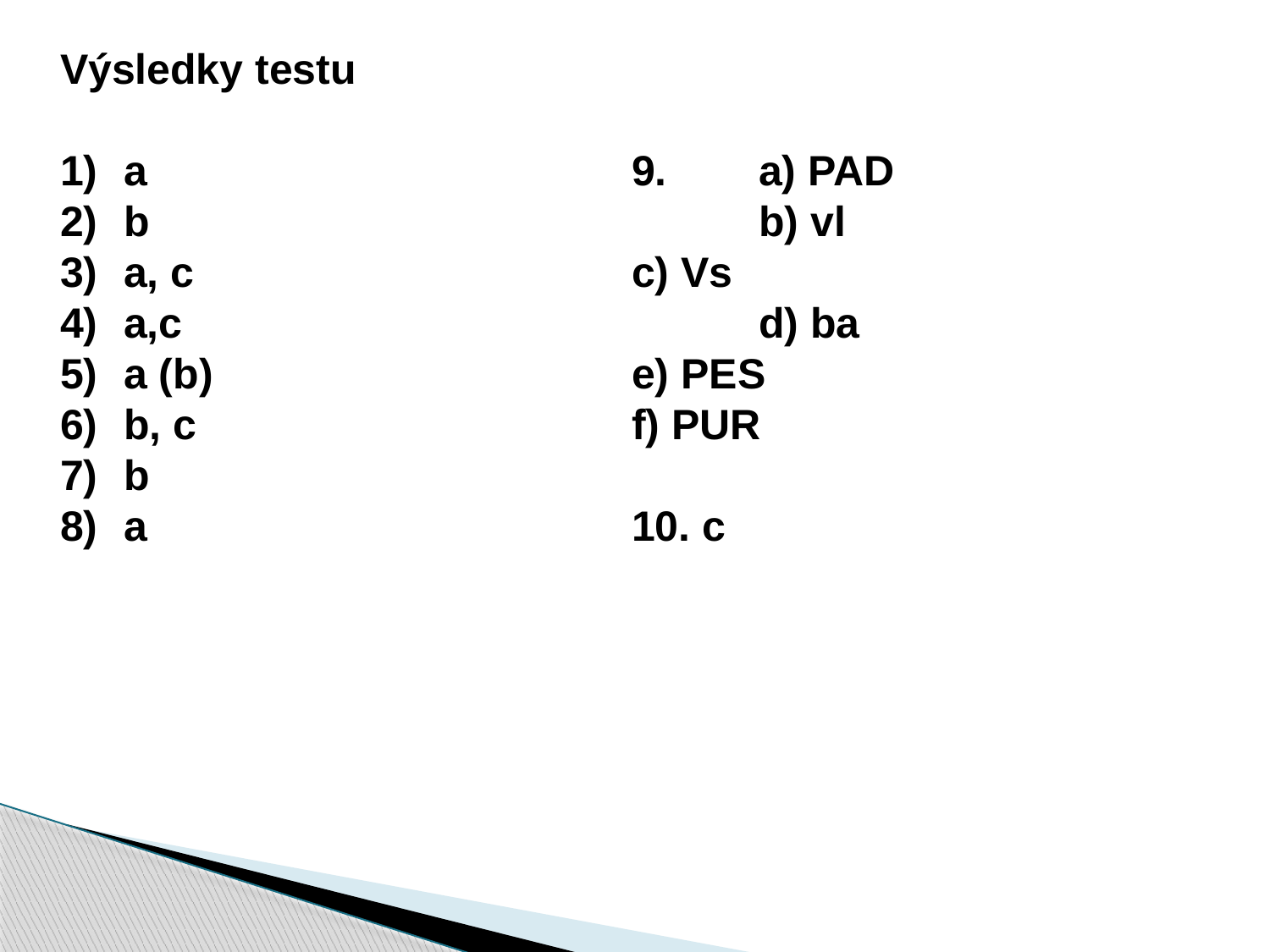

Výsledky testu

a				9. 	a) PAD
b					b) vl
a, c				c) Vs
a,c					d) ba
a (b)				e) PES
b, c				f) PUR
b
a				10. c